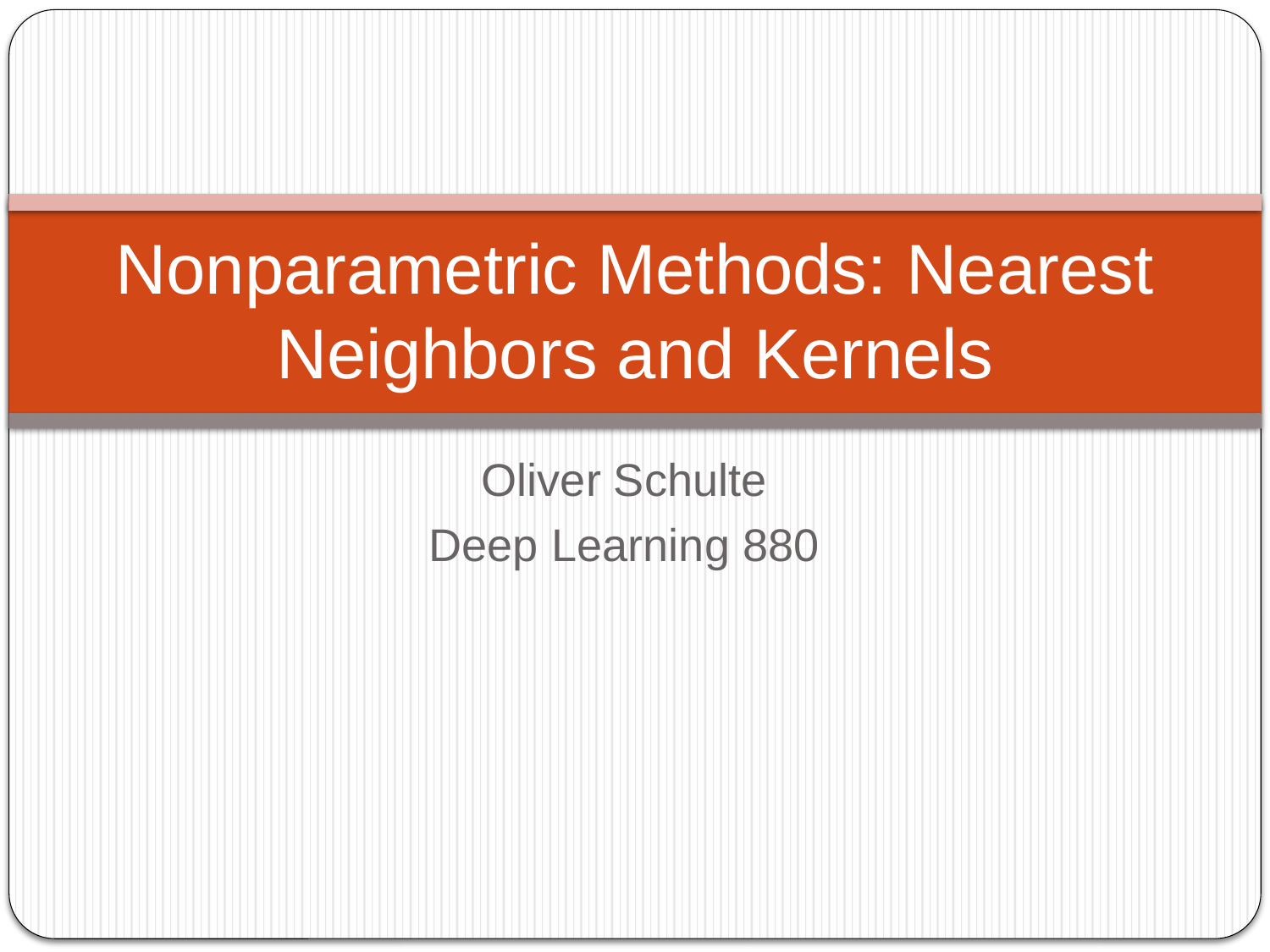

# Nonparametric Methods: Nearest Neighbors and Kernels
Oliver Schulte
Deep Learning 880